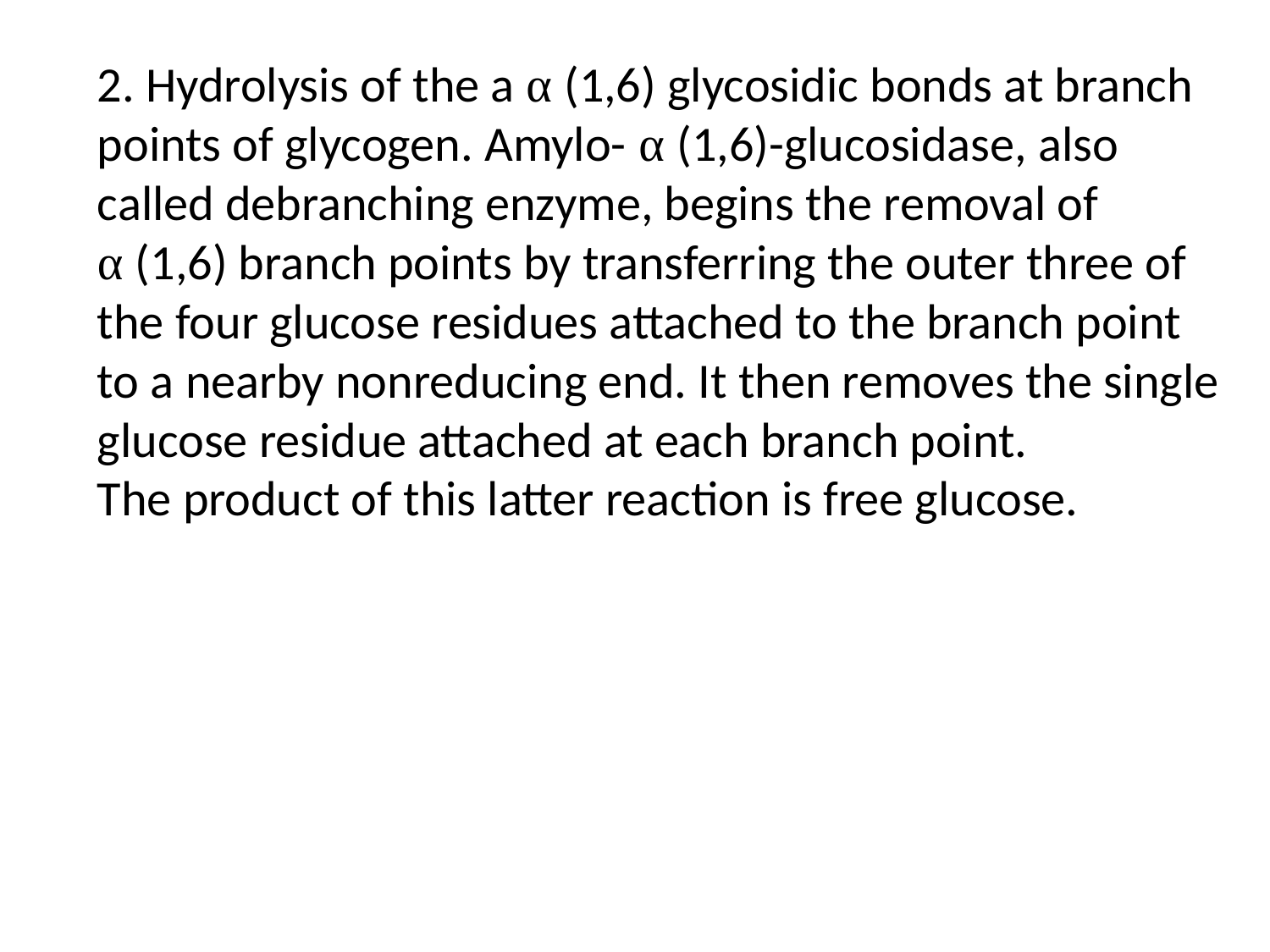

2. Hydrolysis of the a α (1,6) glycosidic bonds at branch points of glycogen. Amylo- α (1,6)-glucosidase, also called debranching enzyme, begins the removal of
α (1,6) branch points by transferring the outer three of the four glucose residues attached to the branch point to a nearby nonreducing end. It then removes the single glucose residue attached at each branch point.
The product of this latter reaction is free glucose.